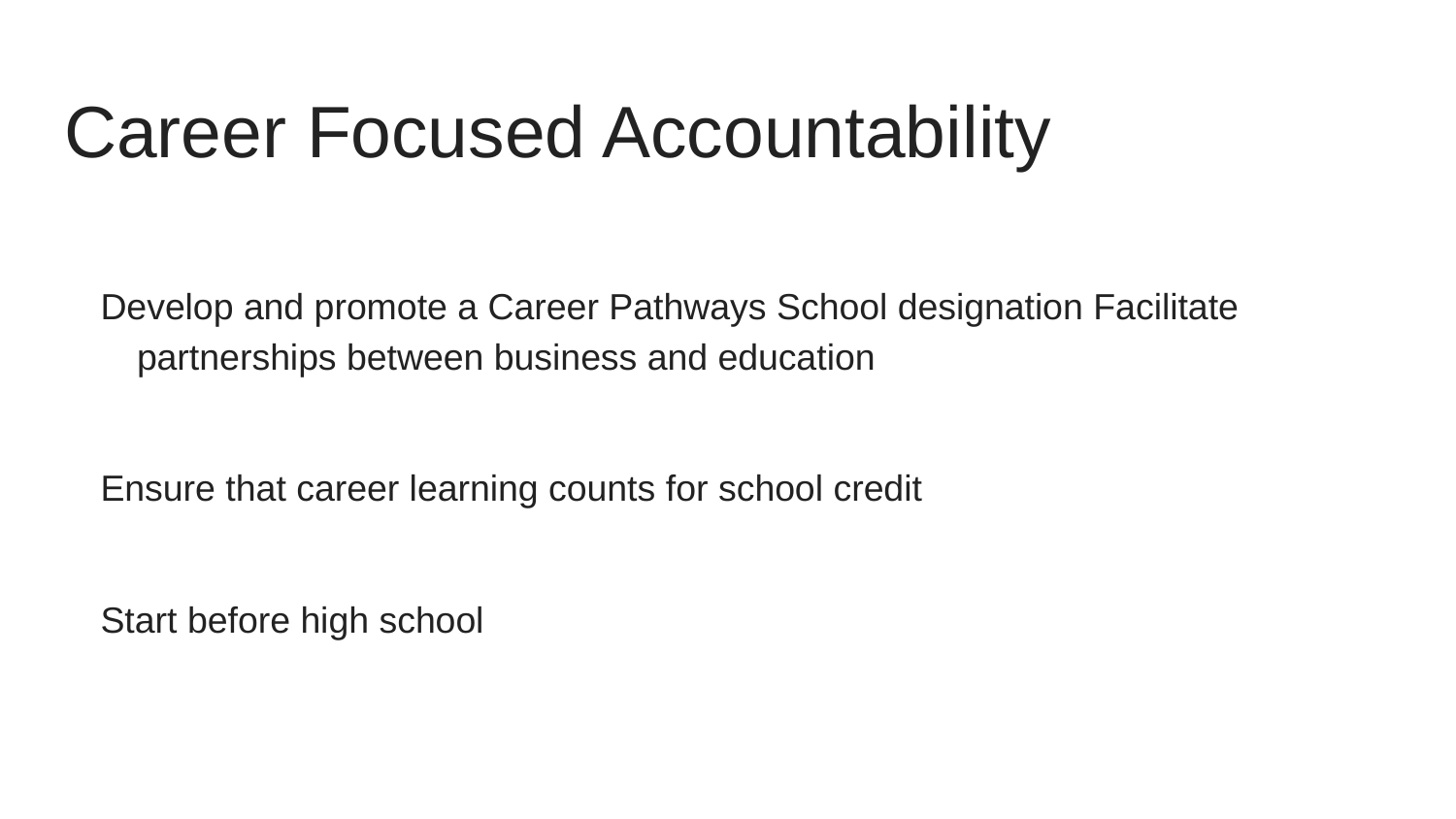

# Career Focused Accountability
Develop and promote a Career Pathways School designation Facilitate partnerships between business and education

Ensure that career learning counts for school credit

Start before high school